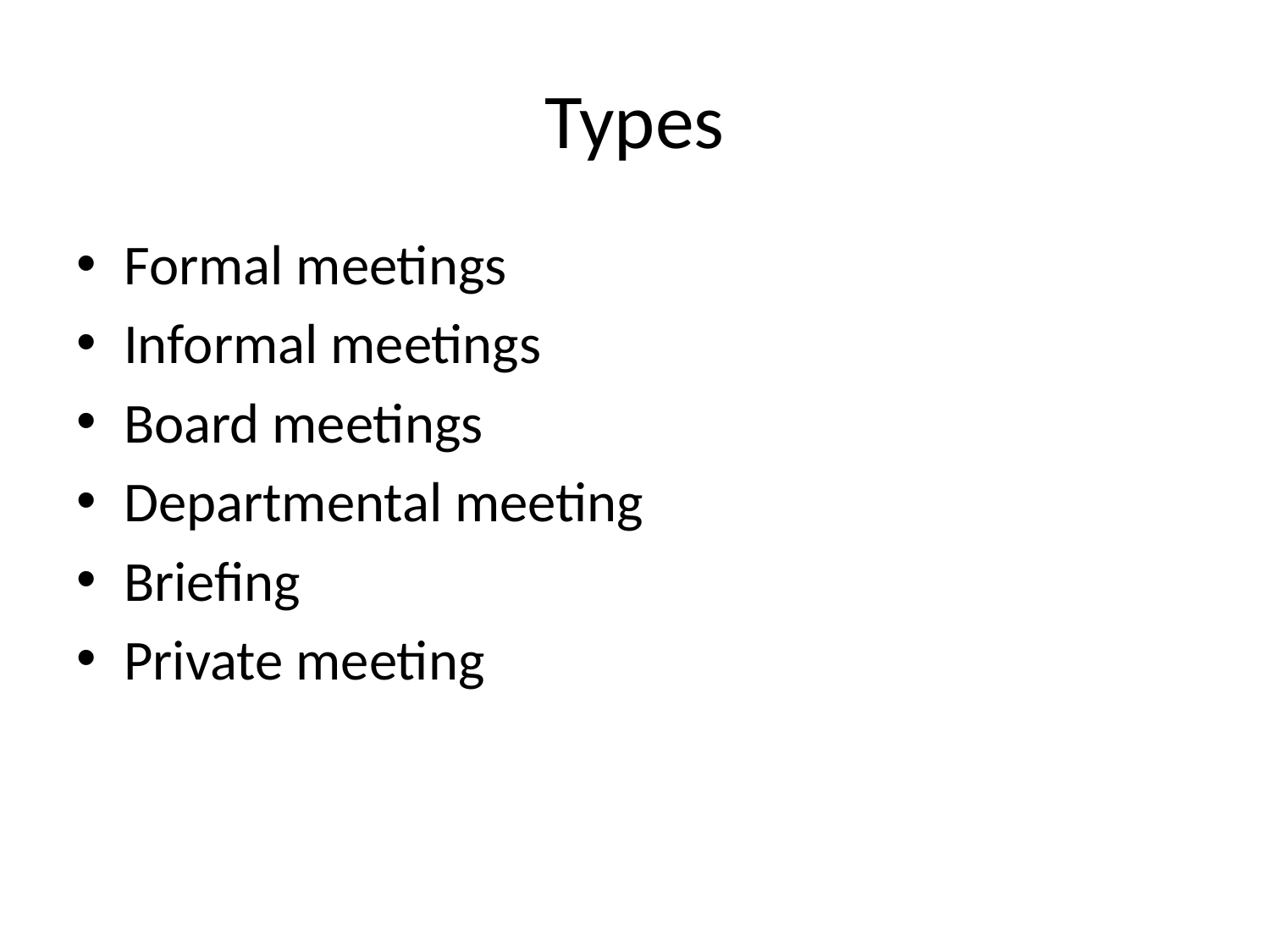

# Types
Formal meetings
Informal meetings
Board meetings
Departmental meeting
Briefing
Private meeting